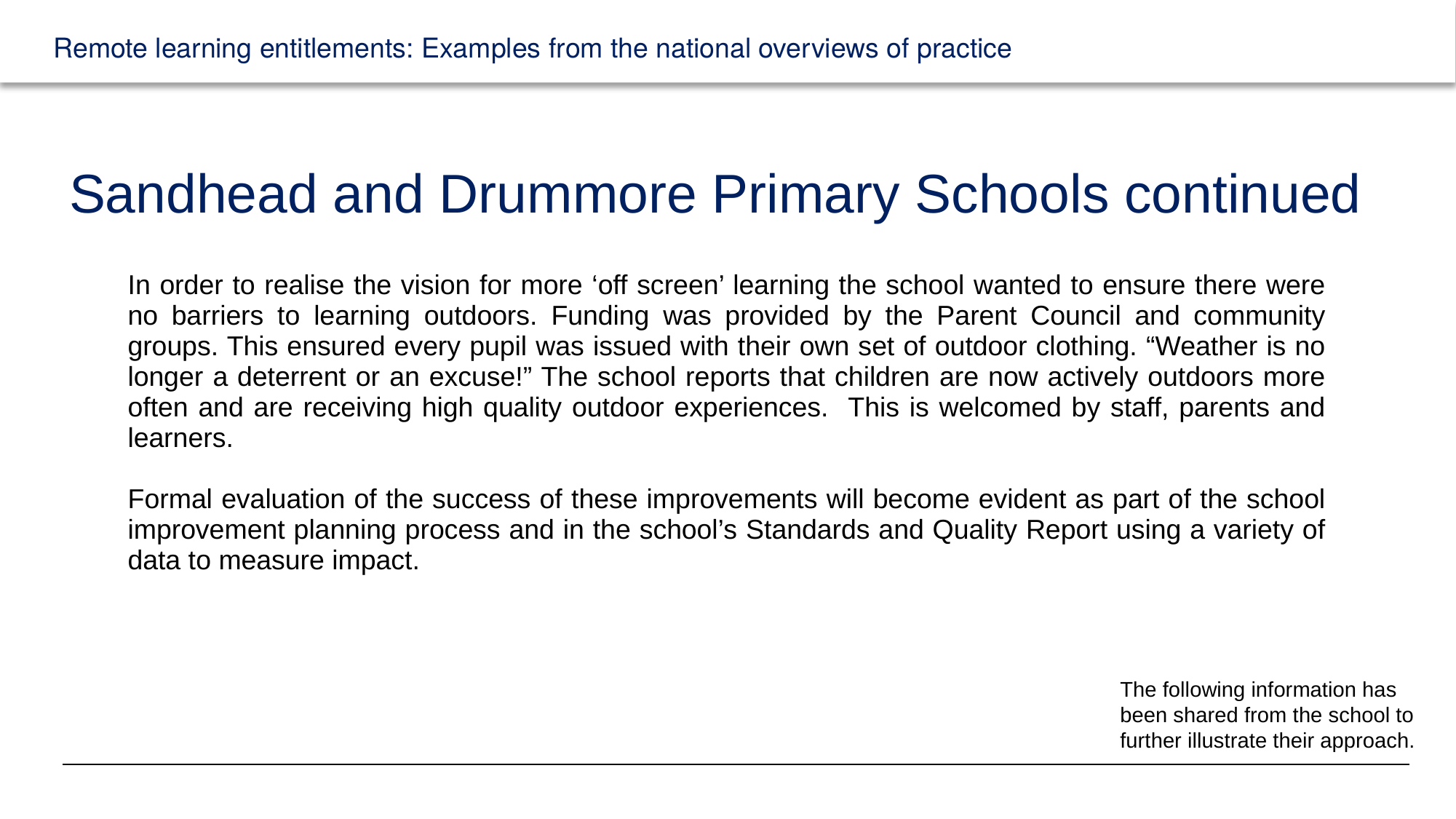

# Sandhead and Drummore Primary Schools continued
| In order to realise the vision for more ‘off screen’ learning the school wanted to ensure there were no barriers to learning outdoors. Funding was provided by the Parent Council and community groups. This ensured every pupil was issued with their own set of outdoor clothing. “Weather is no longer a deterrent or an excuse!” The school reports that children are now actively outdoors more often and are receiving high quality outdoor experiences. This is welcomed by staff, parents and learners. Formal evaluation of the success of these improvements will become evident as part of the school improvement planning process and in the school’s Standards and Quality Report using a variety of data to measure impact. |
| --- |
The following information has been shared from the school to further illustrate their approach.